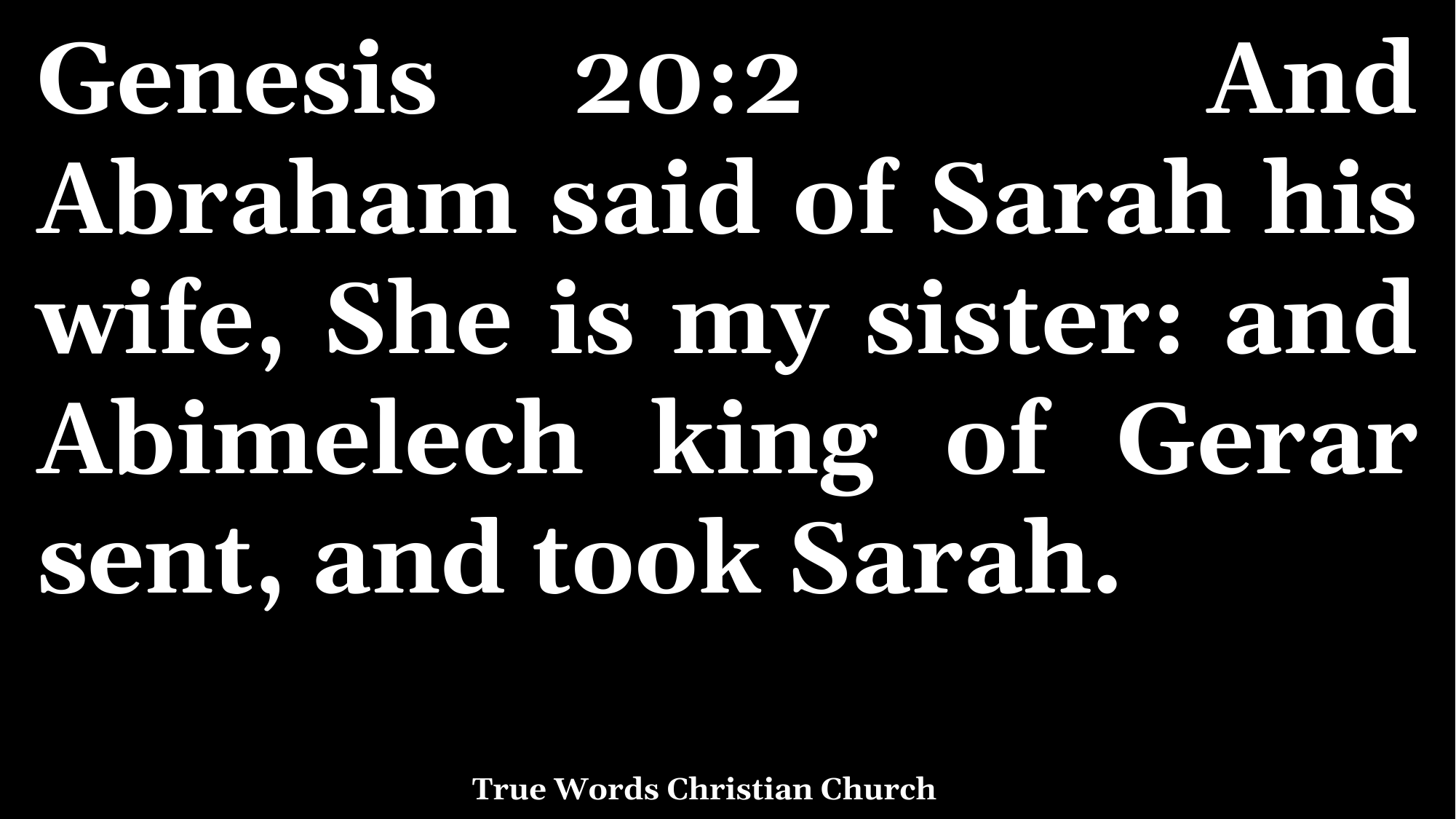

Genesis 20:2   And Abraham said of Sarah his wife, She is my sister: and Abimelech king of Gerar sent, and took Sarah.
True Words Christian Church